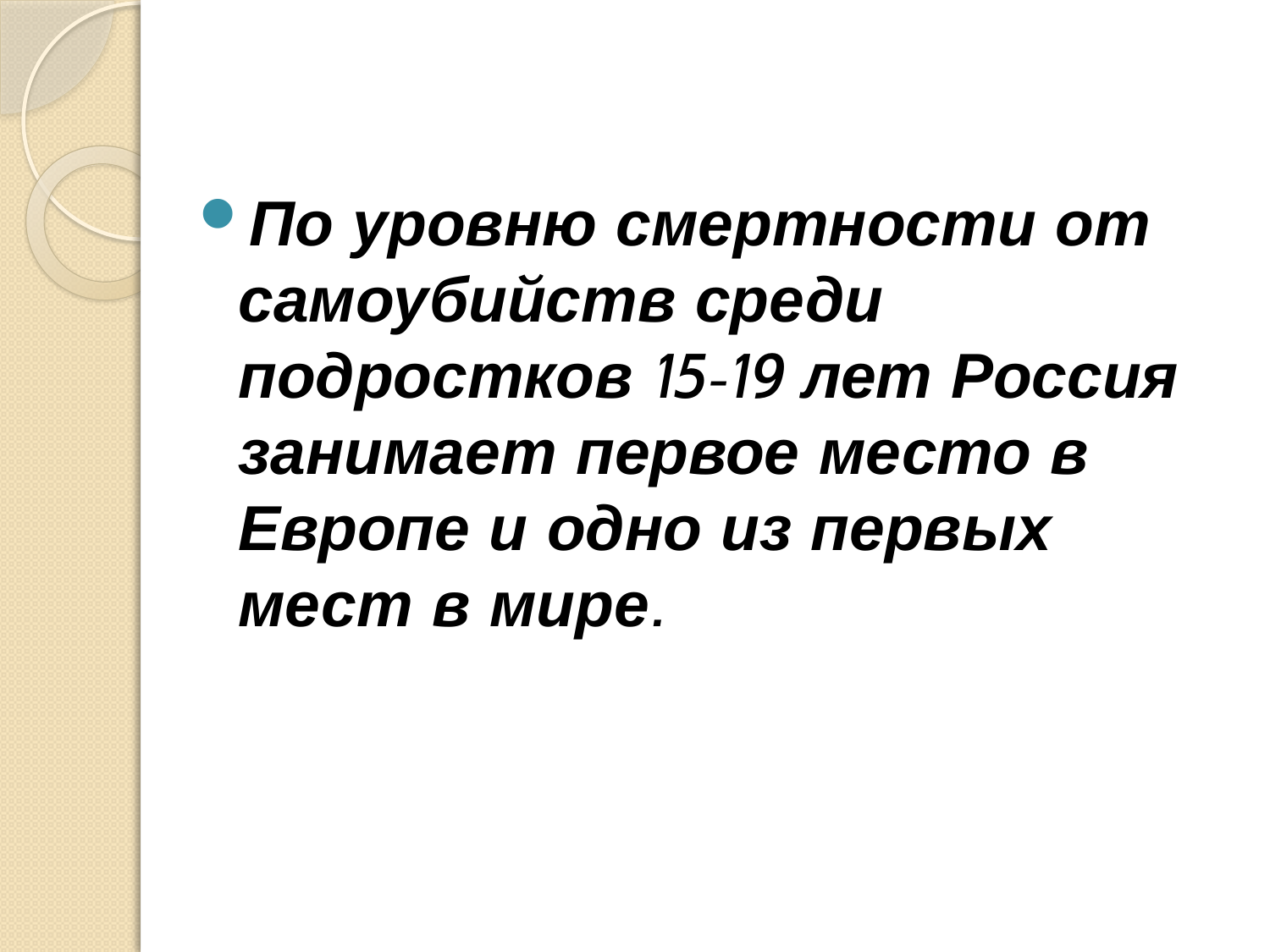

По уровню смертности от самоубийств среди подростков 15-19 лет Россия занимает первое место в Европе и одно из первых мест в мире.